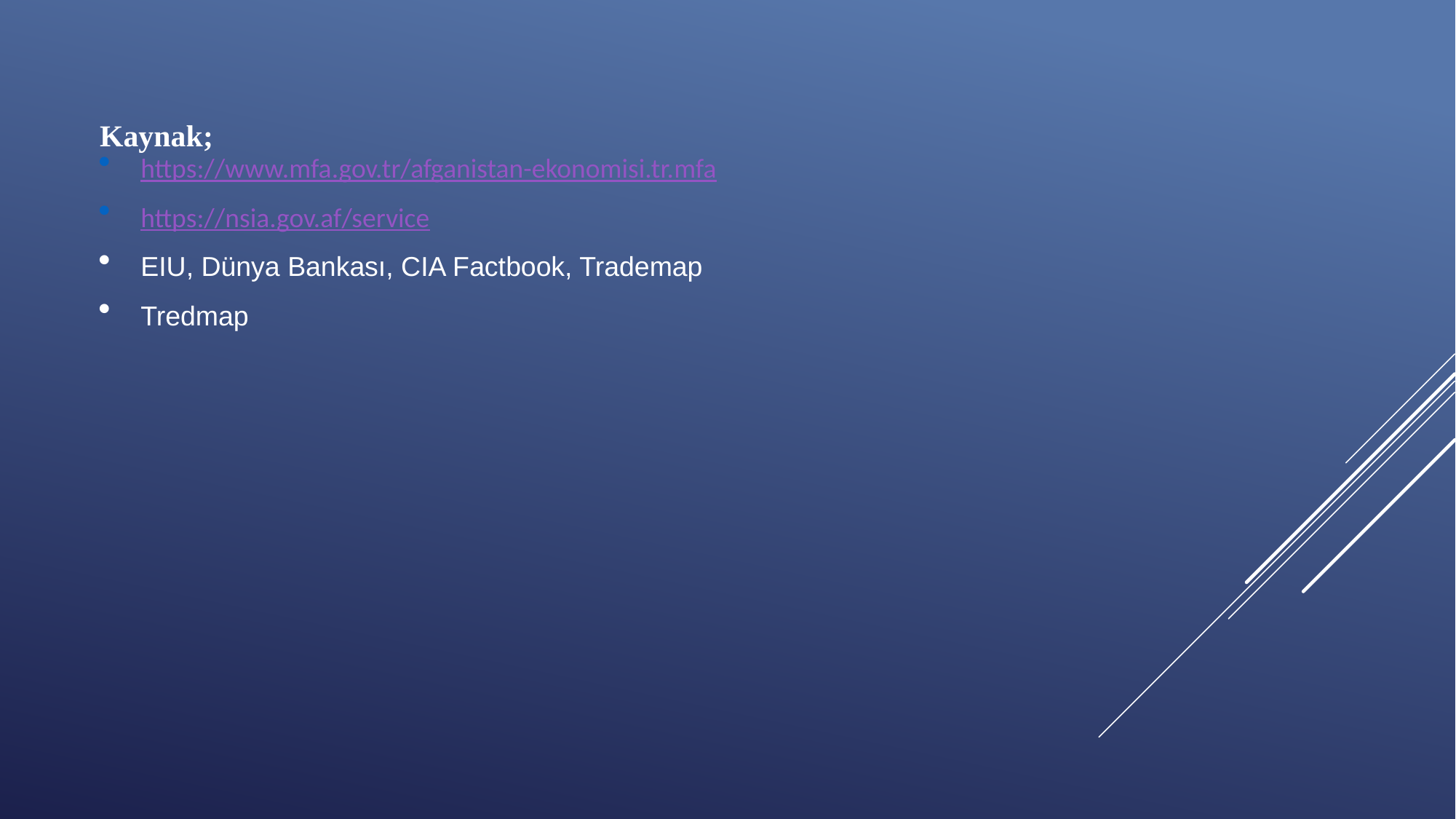

Kaynak;
https://www.mfa.gov.tr/afganistan-ekonomisi.tr.mfa

https://nsia.gov.af/service

EIU, Dünya Bankası, CIA Factbook, Trademap

Tredmap